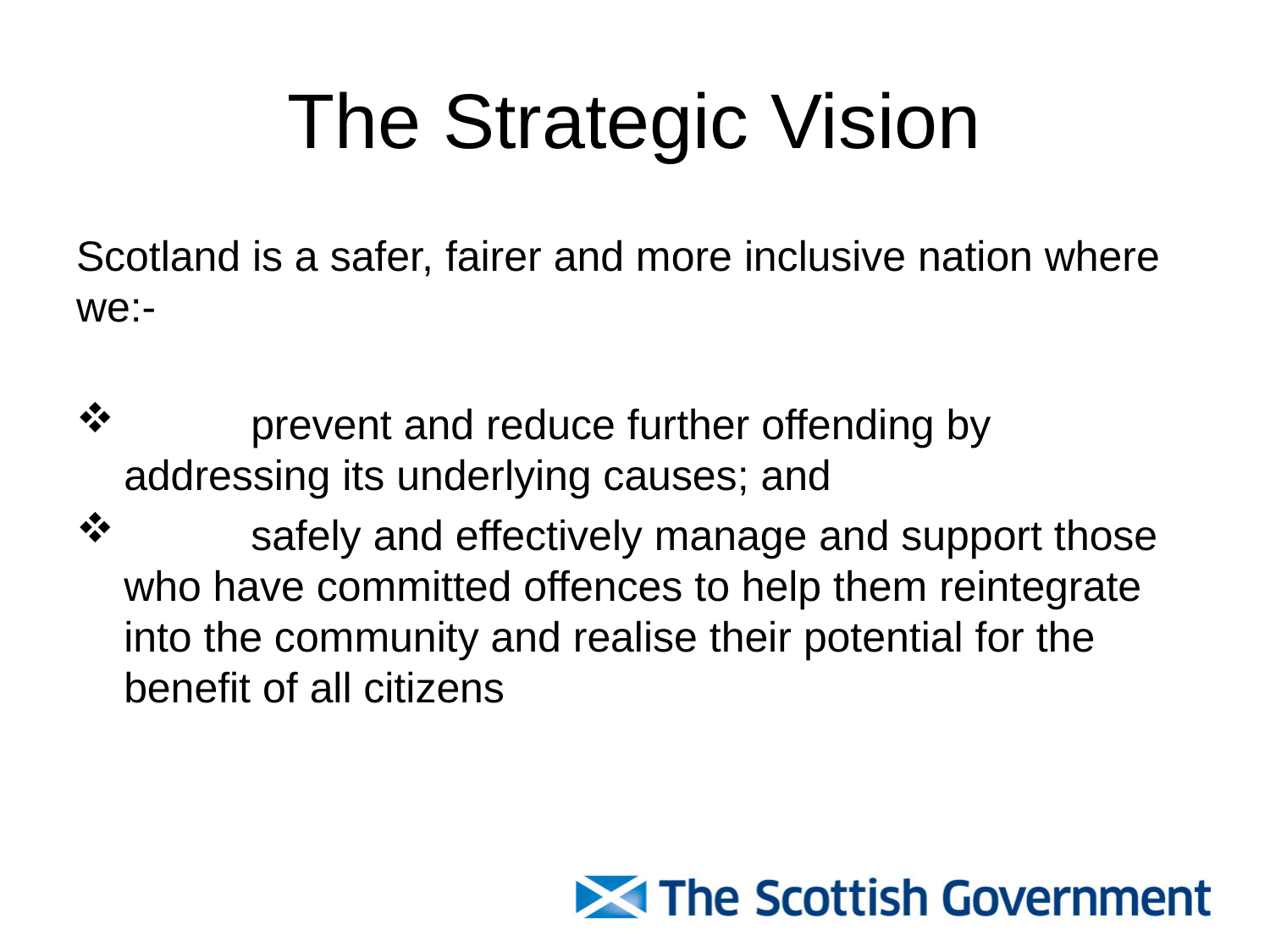

# The Strategic Vision
Scotland is a safer, fairer and more inclusive nation where we:-

	prevent and reduce further offending by addressing its underlying causes; and
	safely and effectively manage and support those who have committed offences to help them reintegrate into the community and realise their potential for the benefit of all citizens